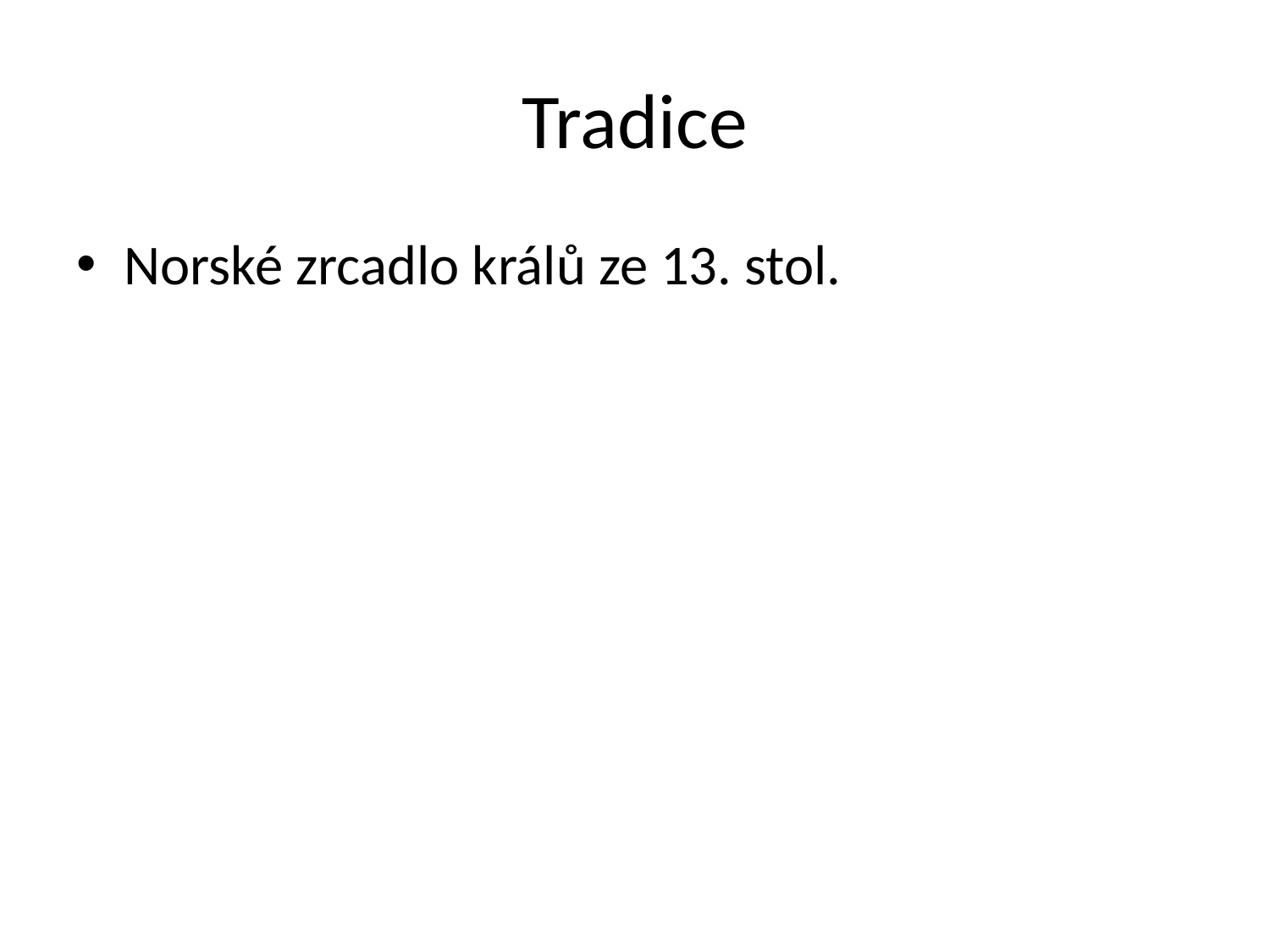

# Tradice
Norské zrcadlo králů ze 13. stol.